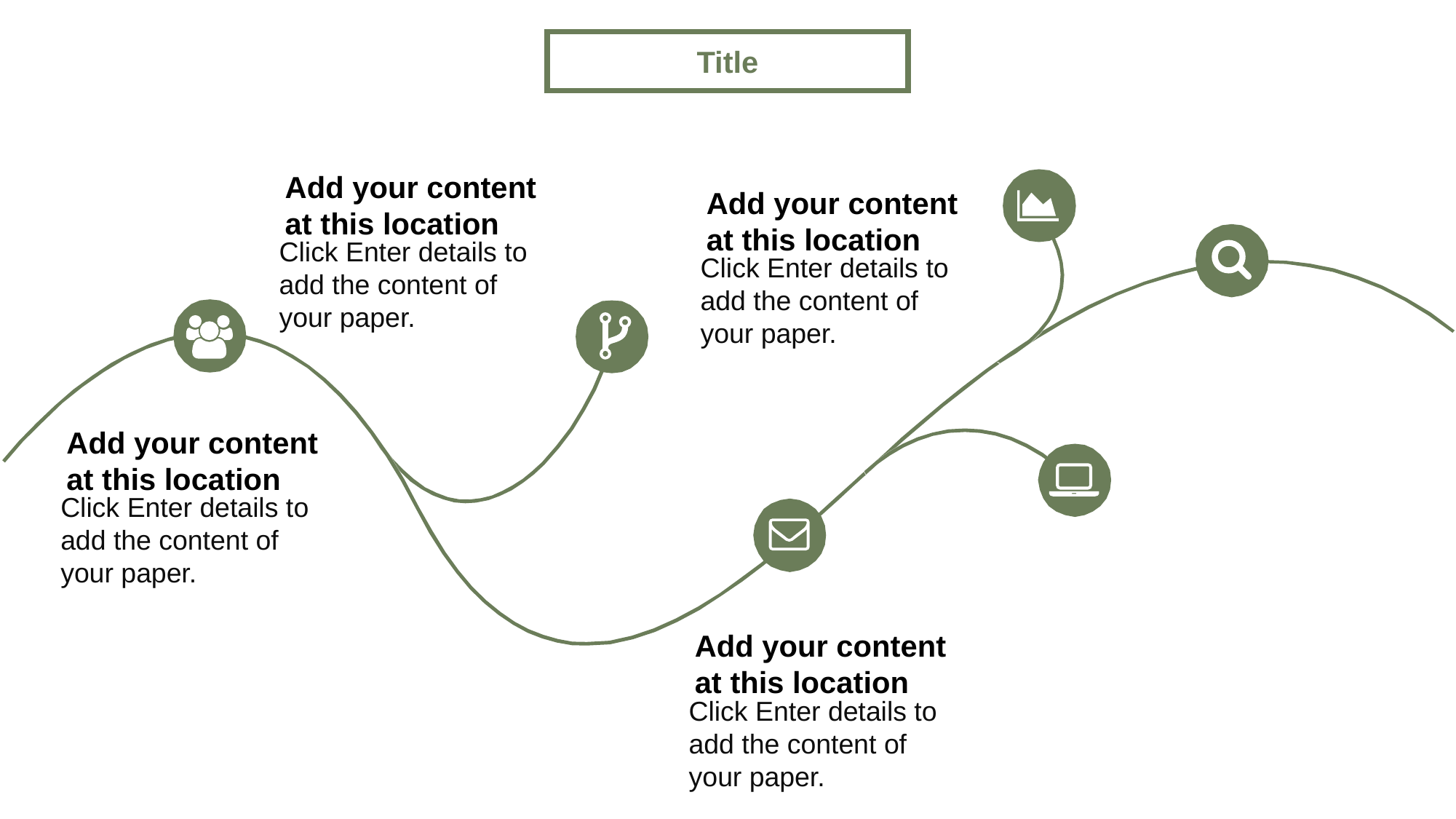

Title
Add your content at this location

Add your content at this location
Click Enter details to add the content of your paper.
Click Enter details to add the content of your paper.
Add your content at this location
Click Enter details to add the content of your paper.
Add your content at this location
Click Enter details to add the content of your paper.